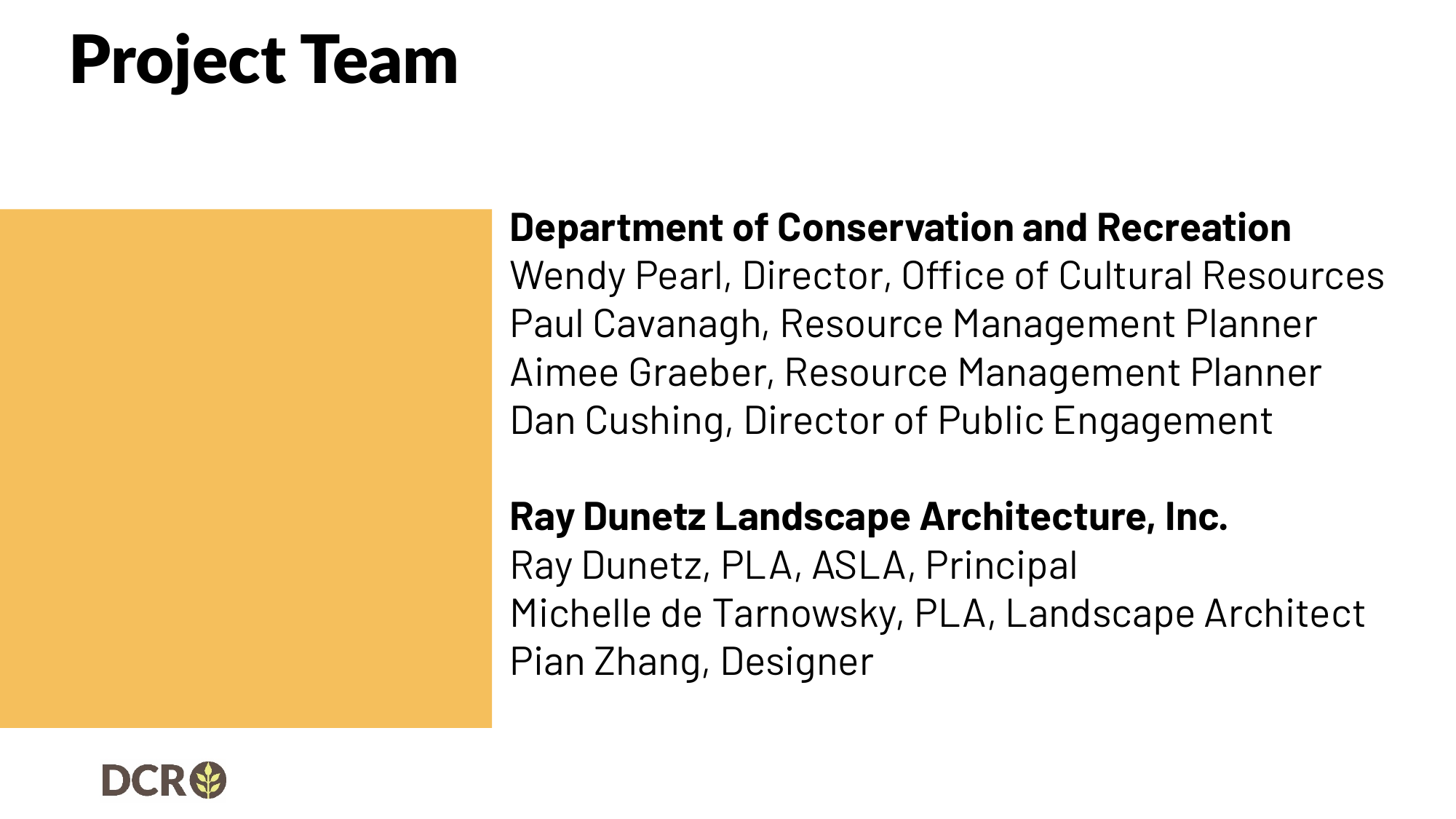

Project Team

Department of Conservation and Recreation
Wendy Pearl, Director, Office of Cultural Resources
Paul Cavanagh, Resource Management Planner
Aimee Graeber, Resource Management Planner
Dan Cushing, Director of Public Engagement

Ray Dunetz Landscape Architecture, Inc.
Ray Dunetz, PLA, ASLA, Principal
Michelle de Tarnowsky, PLA, Landscape Architect
Pian Zhang, Designer